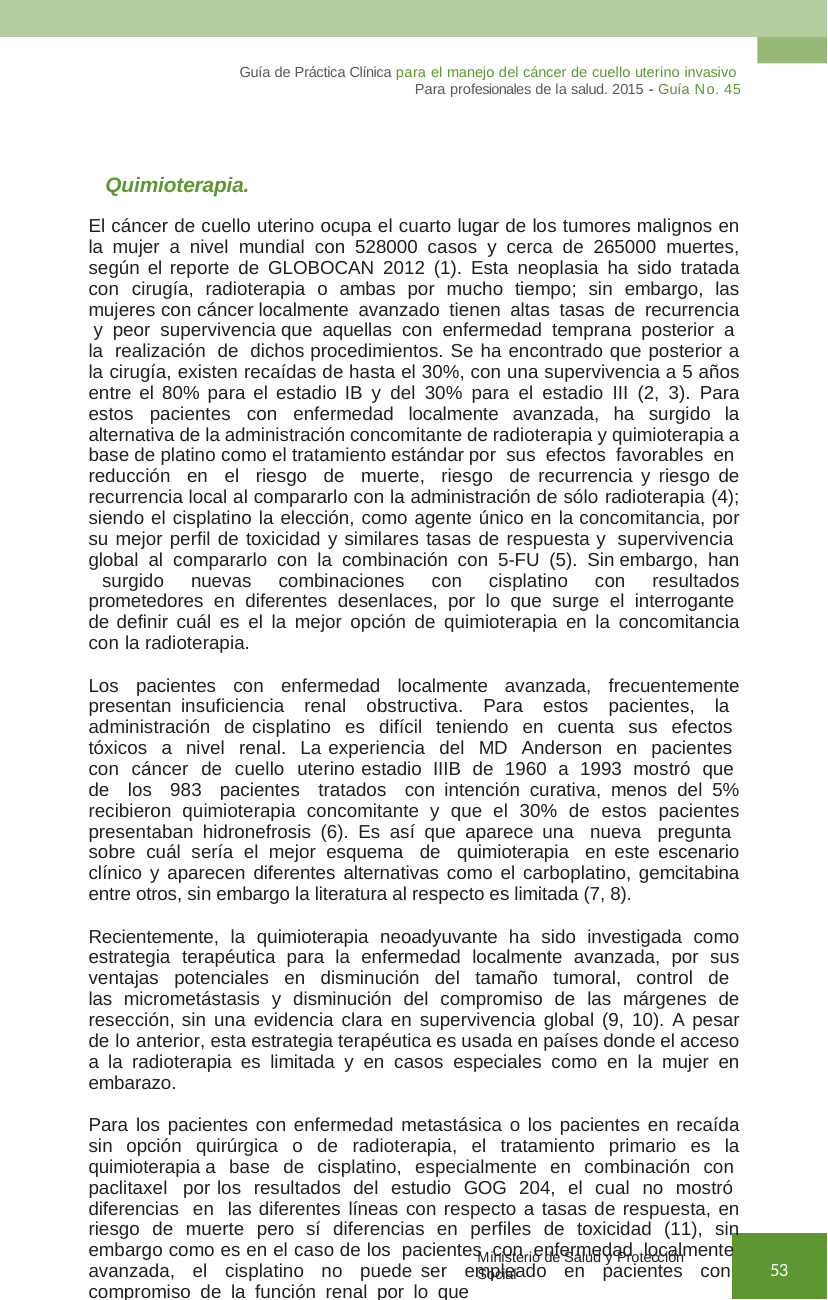

Guía de Práctica Clínica para el manejo del cáncer de cuello uterino invasivo
Para profesionales de la salud. 2015 - Guía No. 45
Quimioterapia.
El cáncer de cuello uterino ocupa el cuarto lugar de los tumores malignos en la mujer a nivel mundial con 528000 casos y cerca de 265000 muertes, según el reporte de GLOBOCAN 2012 (1). Esta neoplasia ha sido tratada con cirugía, radioterapia o ambas por mucho tiempo; sin embargo, las mujeres con cáncer localmente  avanzado  tienen  altas  tasas  de  recurrencia  y  peor  supervivencia que  aquellas  con  enfermedad  temprana  posterior  a  la  realización  de  dichos procedimientos. Se ha encontrado que posterior a la cirugía, existen recaídas de hasta el 30%, con una supervivencia a 5 años entre el 80% para el estadio IB y del 30% para el estadio III (2, 3). Para estos pacientes con enfermedad localmente avanzada, ha surgido la alternativa de la administración concomitante de radioterapia y quimioterapia a base de platino como el tratamiento estándar por  sus  efectos  favorables  en  reducción  en  el  riesgo  de  muerte,  riesgo  de recurrencia y riesgo de recurrencia local al compararlo con la administración de sólo radioterapia (4); siendo el cisplatino la elección, como agente único en la concomitancia, por su mejor perfil de toxicidad y similares tasas de respuesta y  supervivencia  global  al  compararlo  con  la  combinación  con  5-FU  (5).  Sin embargo,  han  surgido  nuevas  combinaciones  con  cisplatino  con  resultados prometedores  en  diferentes  desenlaces,  por  lo  que  surge  el  interrogante  de definir cuál es el la mejor opción de quimioterapia en la concomitancia con la radioterapia.

Los pacientes con enfermedad localmente avanzada, frecuentemente presentan insuficiencia  renal  obstructiva.  Para  estos  pacientes,  la  administración  de cisplatino  es  difícil  teniendo  en  cuenta  sus  efectos  tóxicos  a  nivel  renal.  La experiencia  del  MD  Anderson  en  pacientes  con  cáncer  de  cuello  uterino estadio  IIIB  de  1960  a  1993  mostró  que  de  los  983  pacientes  tratados  con intención curativa, menos del 5% recibieron quimioterapia concomitante y que el 30% de estos pacientes presentaban hidronefrosis (6). Es así que aparece una  nueva  pregunta  sobre cuál sería el mejor esquema  de  quimioterapia  en este escenario clínico y aparecen diferentes alternativas como el carboplatino, gemcitabina entre otros, sin embargo la literatura al respecto es limitada (7, 8).

Recientemente,  la  quimioterapia  neoadyuvante  ha  sido  investigada  como estrategia  terapéutica  para  la  enfermedad  localmente  avanzada,  por  sus ventajas   potenciales   en   disminución   del   tamaño   tumoral,   control   de   las micrometástasis y disminución del compromiso de las márgenes de resección, sin una evidencia clara en supervivencia global (9, 10). A pesar de lo anterior, esta estrategia terapéutica es usada en países donde el acceso a la radioterapia es limitada y en casos especiales como en la mujer en embarazo.

Para los pacientes con enfermedad metastásica o los pacientes en recaída sin opción quirúrgica o de radioterapia, el tratamiento primario es la quimioterapia a  base  de  cisplatino,  especialmente  en  combinación  con  paclitaxel  por los  resultados  del  estudio  GOG  204,  el  cual  no  mostró  diferencias  en  las diferentes líneas con respecto a tasas de respuesta, en riesgo de muerte pero sí diferencias en perfiles de toxicidad (11), sin embargo como es en el caso de los  pacientes  con  enfermedad  localmente  avanzada,  el  cisplatino  no  puede ser  empleado  en  pacientes  con  compromiso  de  la  función  renal  por  lo  que

Ministerio de Salud y Protección Social
53